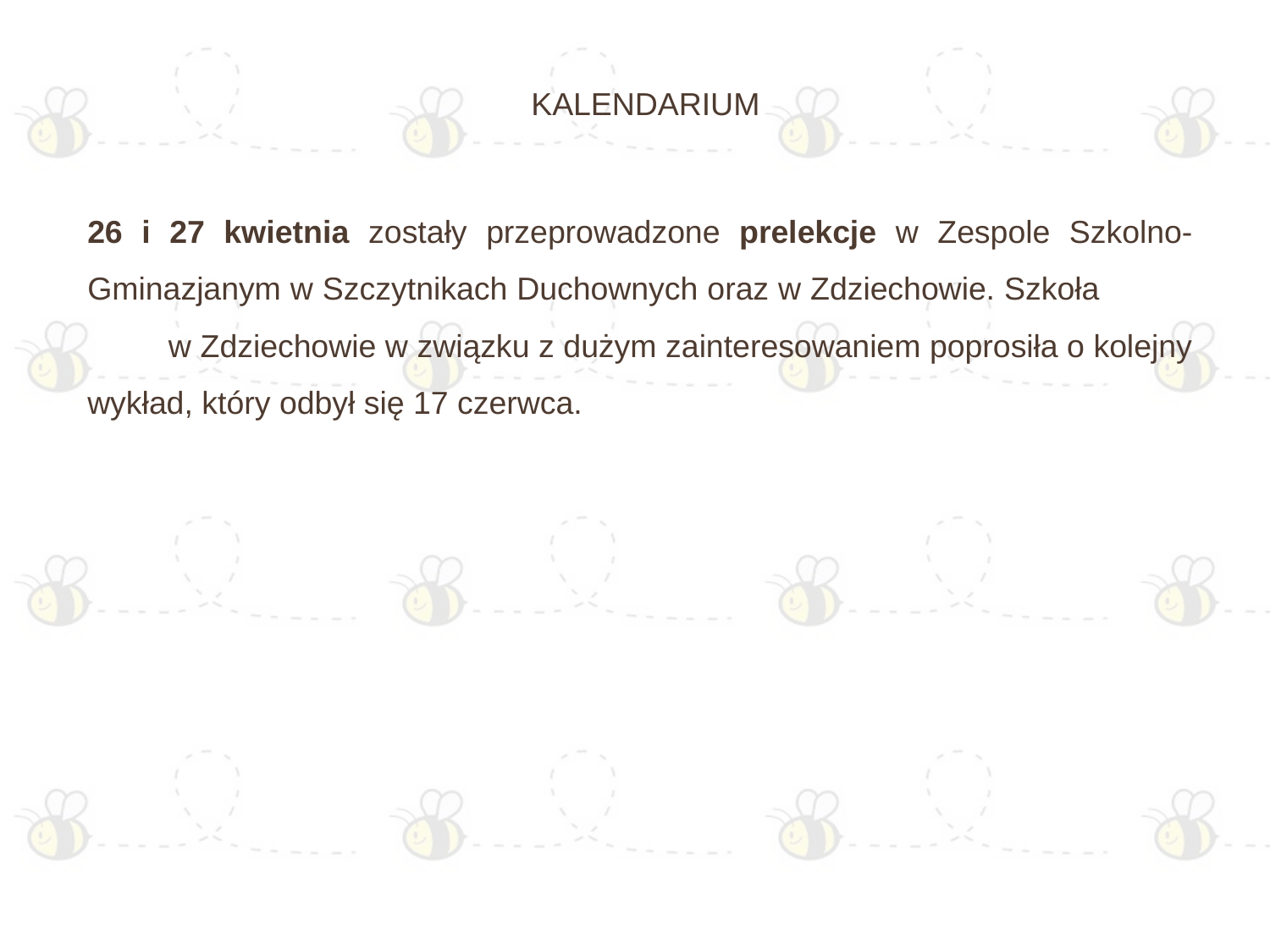

# KALENDARIUM
26 i 27 kwietnia zostały przeprowadzone prelekcje w Zespole Szkolno-Gminazjanym w Szczytnikach Duchownych oraz w Zdziechowie. Szkoła                    w Zdziechowie w związku z dużym zainteresowaniem poprosiła o kolejny wykład, który odbył się 17 czerwca.